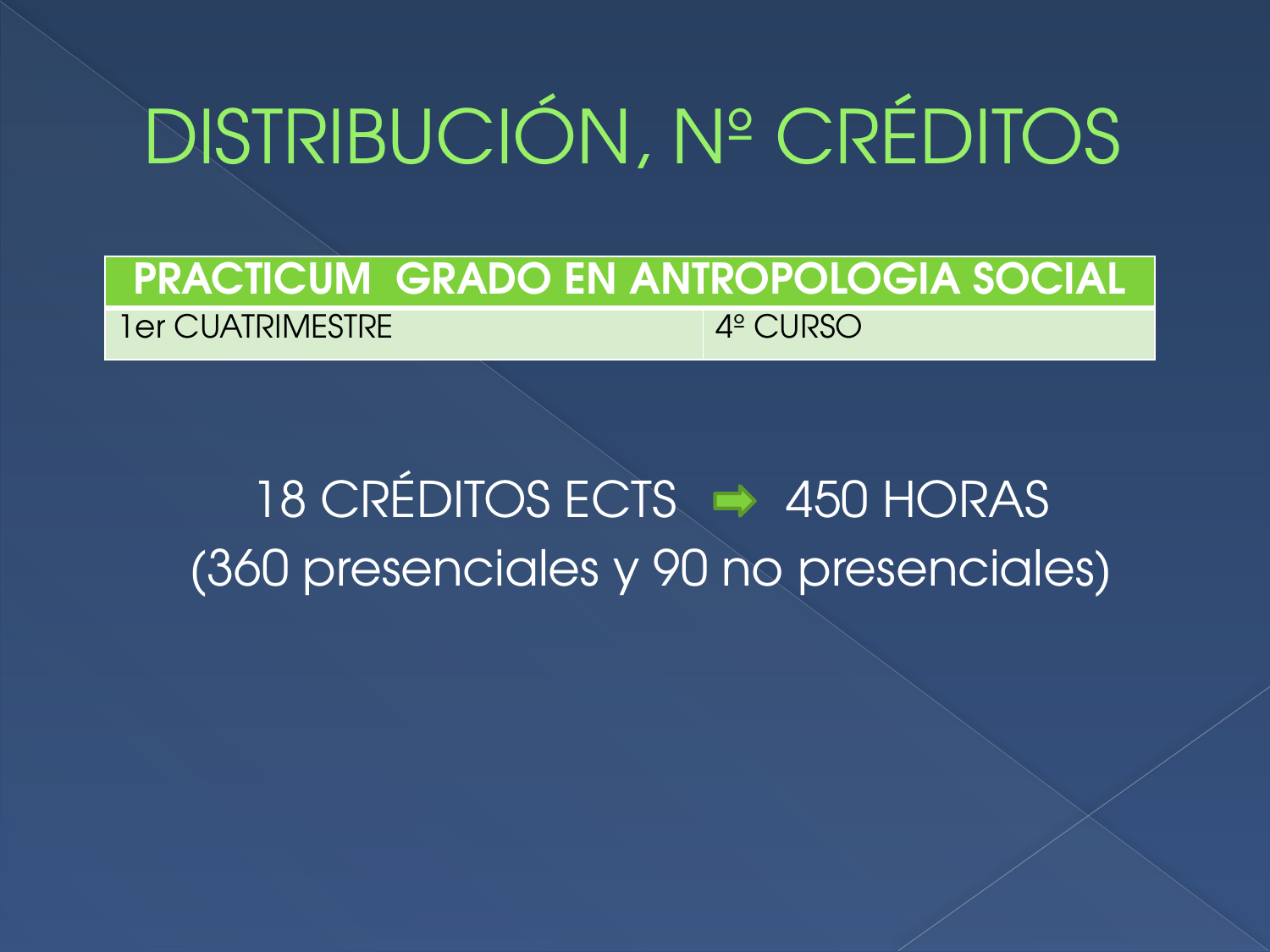

# DISTRIBUCIÓN, Nº CRÉDITOS

18 CRÉDITOS ECTS        450 HORAS
(360 presenciales y 90 no presenciales)

| PRACTICUM GRADO EN ANTROPOLOGIA SOCIAL |  |
| --- | --- |
| 1er CUATRIMESTRE | 4º CURSO |